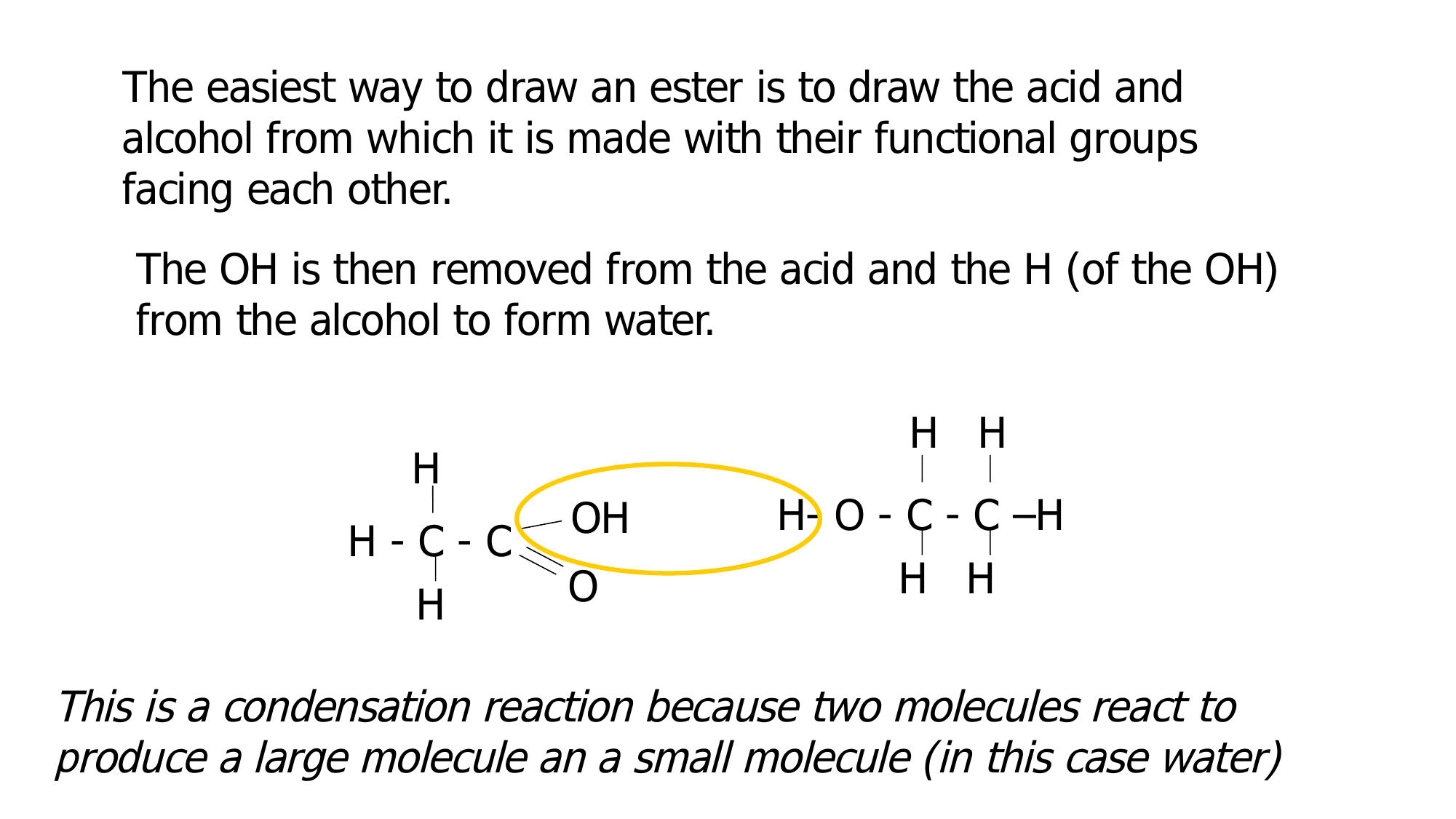

The easiest way to draw an ester is to draw the acid and alcohol from which it is made with their functional groups facing each other.
The OH is then removed from the acid and the H (of the OH) from the alcohol to form water.
H
H

  H- O - C - C –H

H

H
H

OH
H - C - C

O

H

This is a condensation reaction because two molecules react to produce a large molecule an a small molecule (in this case water)